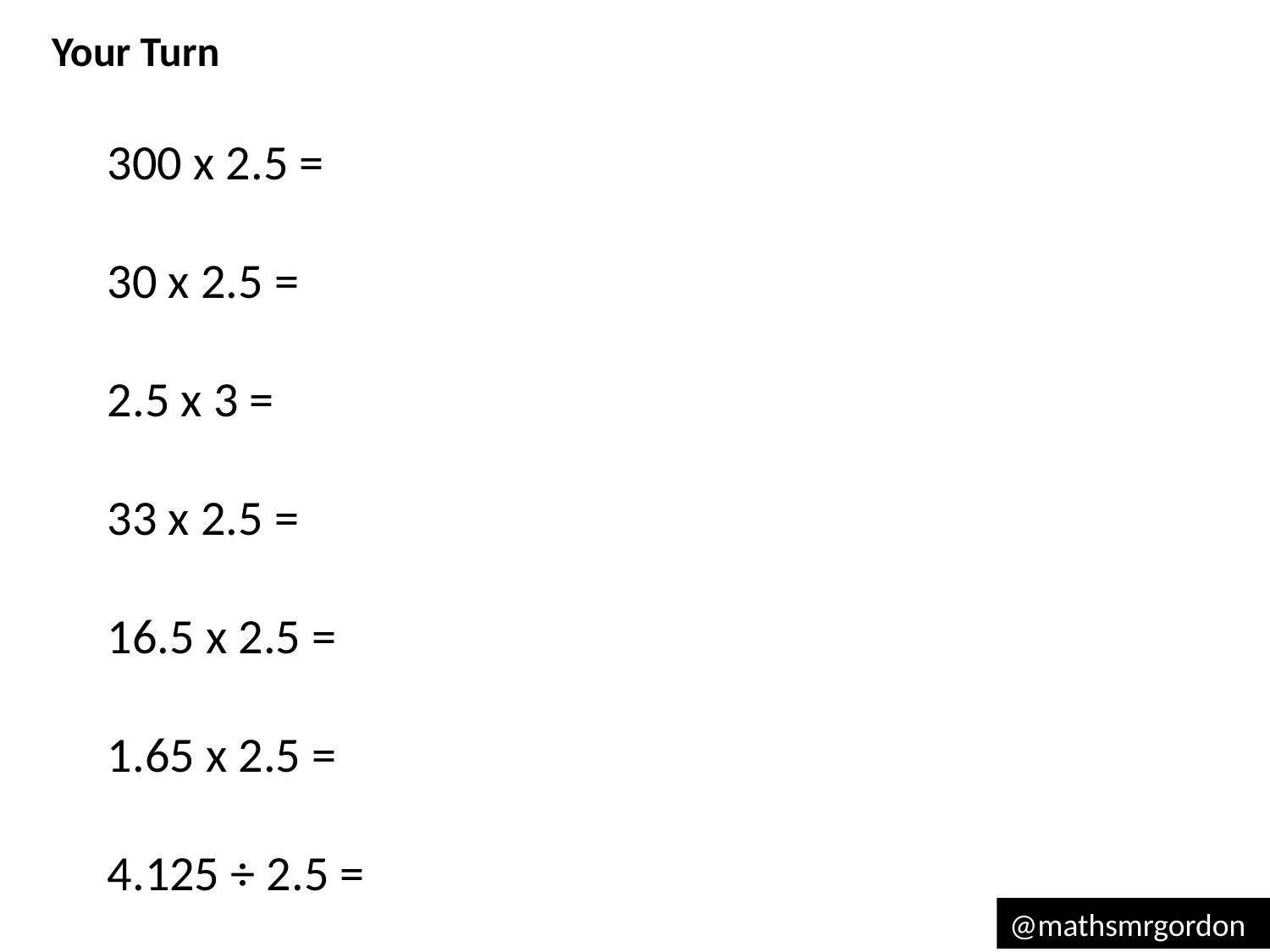

Your Turn

300 x 2.5 =

30 x 2.5 =

2.5 x 3 =

33 x 2.5 =

16.5 x 2.5 =

1.65 x 2.5 =

4.125 ÷ 2.5 =

@mathsmrgordon